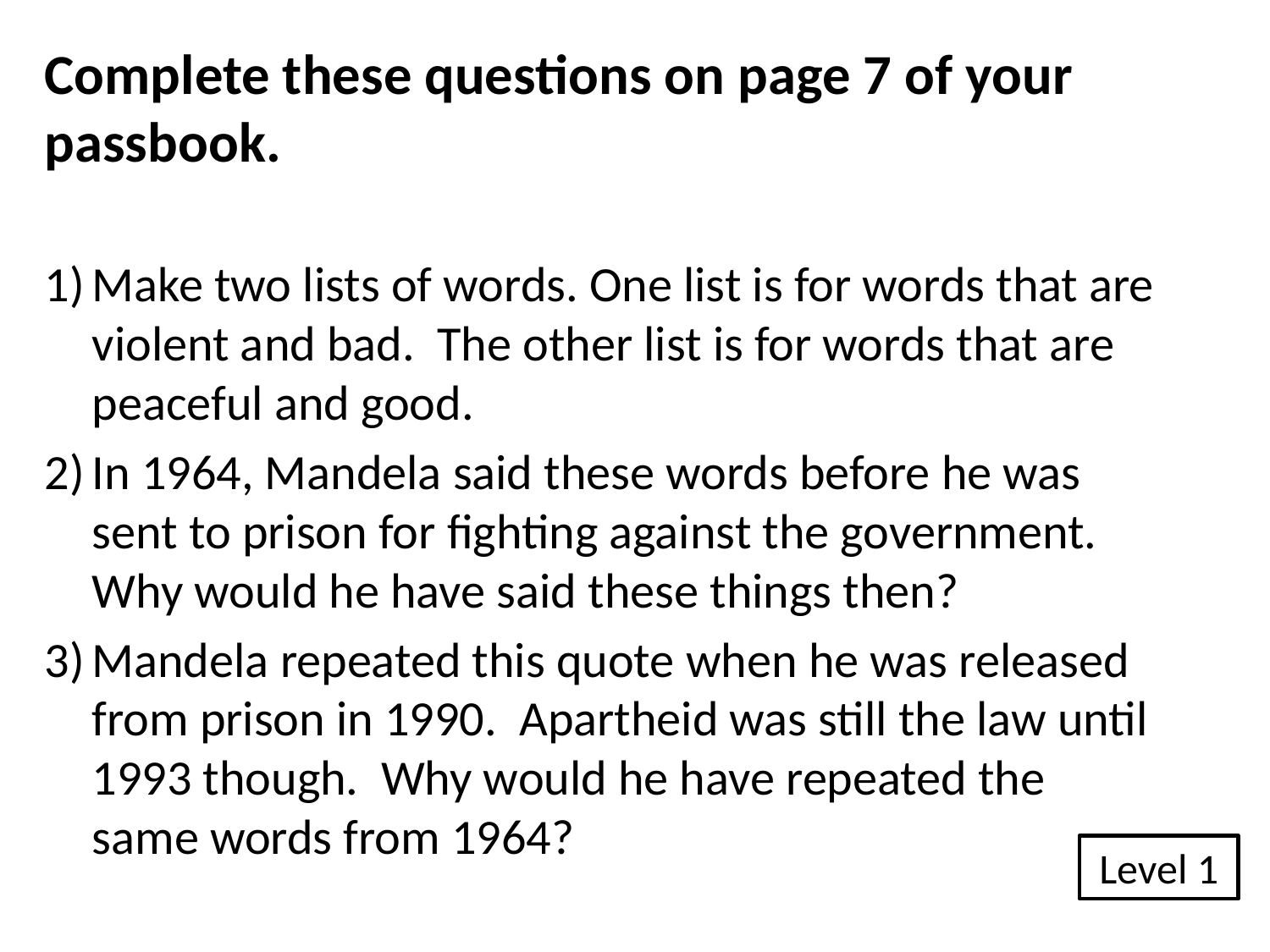

Complete these questions on page 7 of your passbook.

Make two lists of words. One list is for words that are violent and bad.  The other list is for words that are peaceful and good.
In 1964, Mandela said these words before he was sent to prison for fighting against the government.  Why would he have said these things then?
Mandela repeated this quote when he was released from prison in 1990.  Apartheid was still the law until 1993 though.  Why would he have repeated the same words from 1964?
Level 1